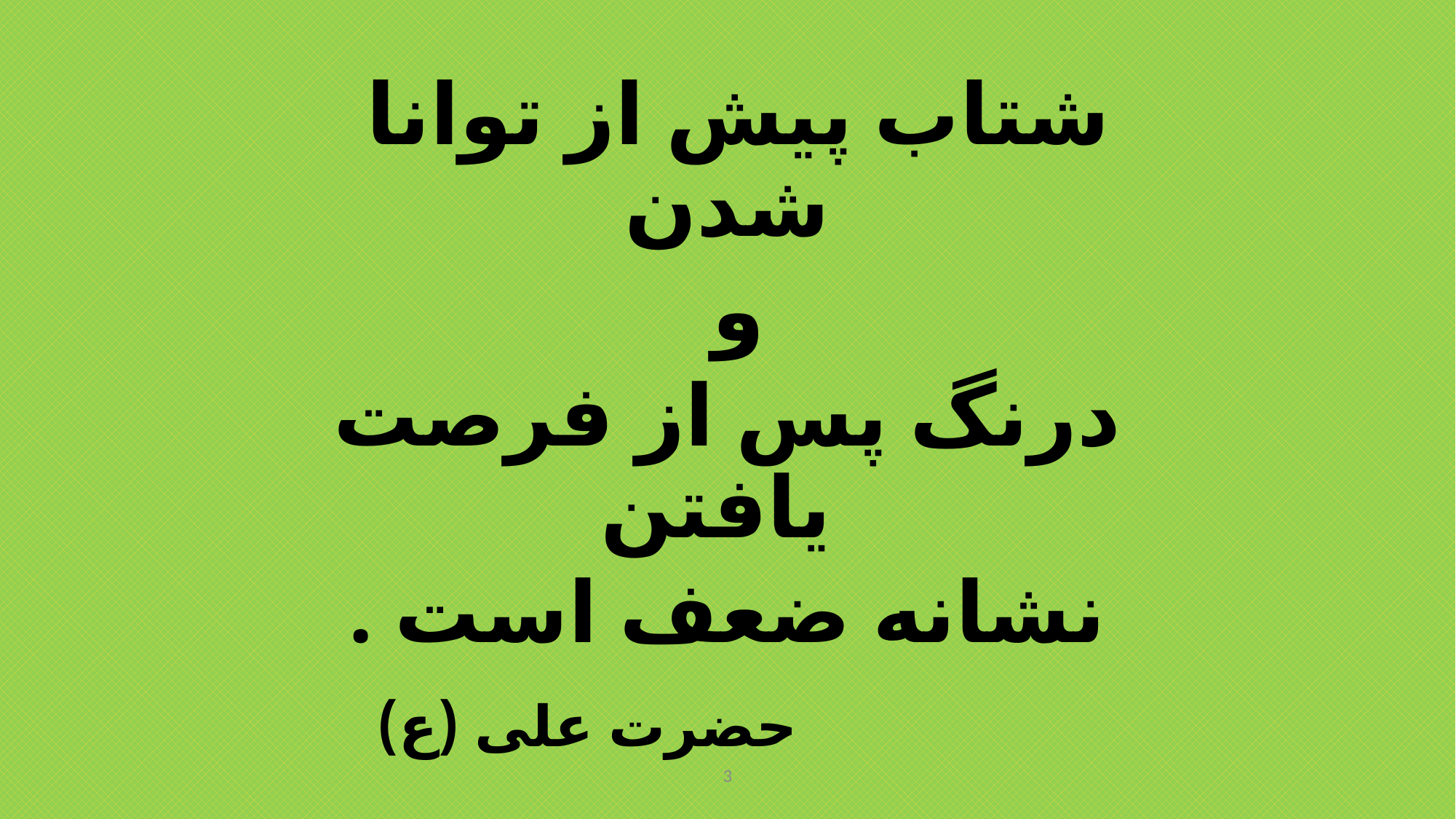

شتاب پیش از توانا  شدن
و
درنگ پس از فرصت یافتن
نشانه ضعف است .
                      حضرت علی (ع)
3